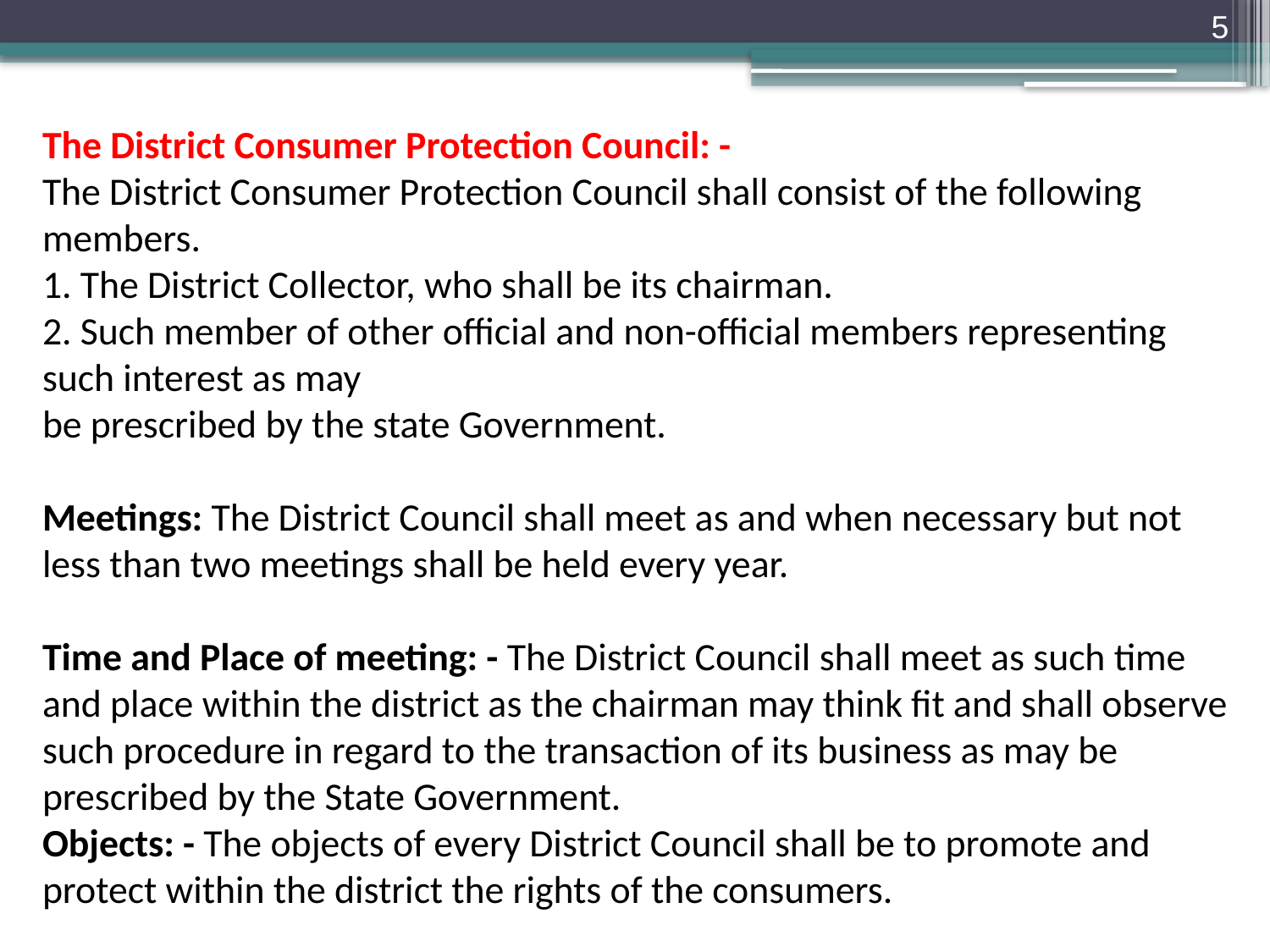

5
The District Consumer Protection Council: -
The District Consumer Protection Council shall consist of the following members.
1. The District Collector, who shall be its chairman.
2. Such member of other official and non-official members representing such interest as may
be prescribed by the state Government.

Meetings: The District Council shall meet as and when necessary but not less than two meetings shall be held every year.

Time and Place of meeting: - The District Council shall meet as such time and place within the district as the chairman may think fit and shall observe such procedure in regard to the transaction of its business as may be prescribed by the State Government.
Objects: - The objects of every District Council shall be to promote and protect within the district the rights of the consumers.